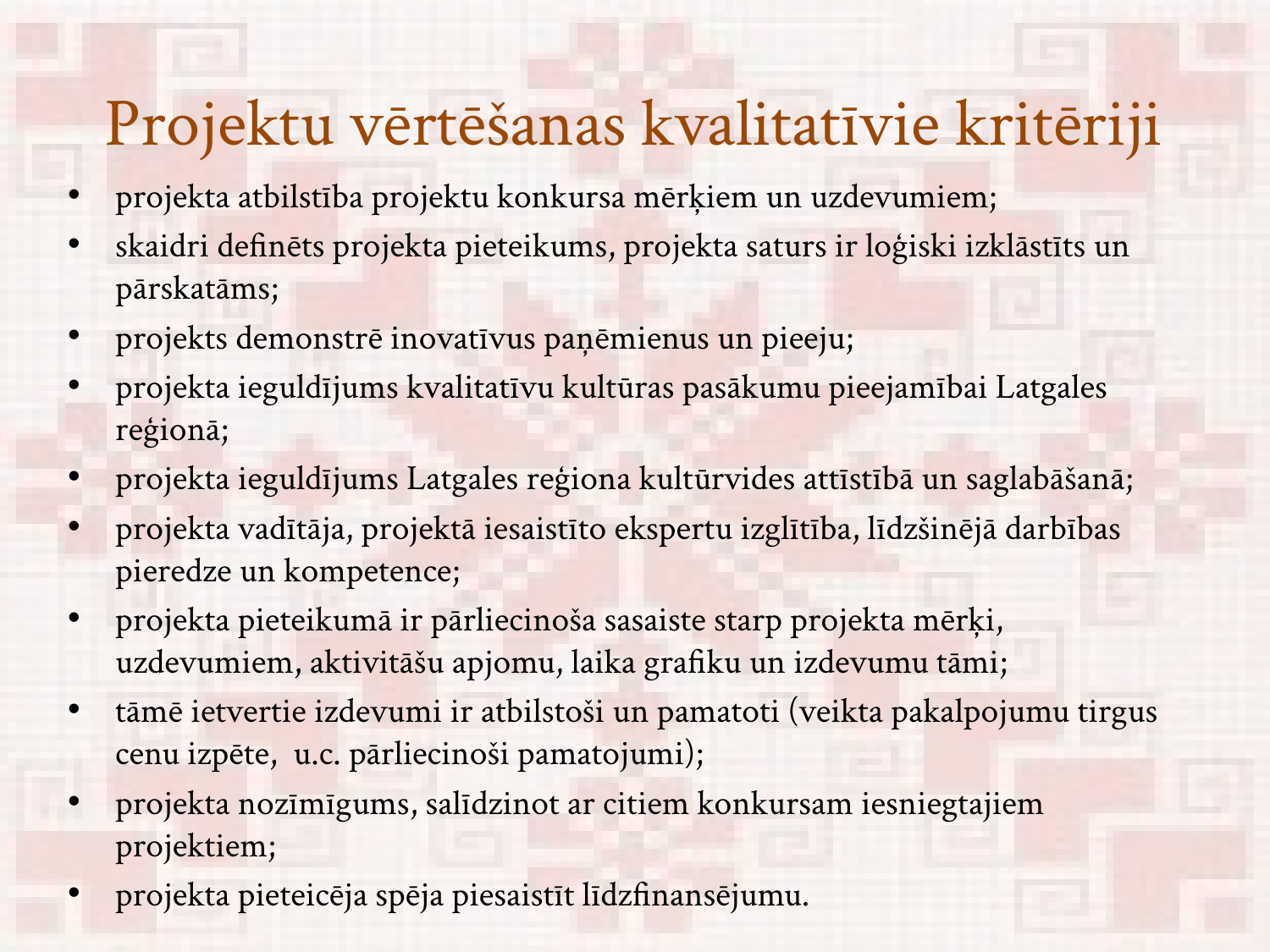

# Projektu vērtēšanas kvalitatīvie kritēriji
projekta atbilstība projektu konkursa mērķiem un uzdevumiem;
skaidri definēts projekta pieteikums, projekta saturs ir loģiski izklāstīts un pārskatāms;
projekts demonstrē inovatīvus paņēmienus un pieeju;
projekta ieguldījums kvalitatīvu kultūras pasākumu pieejamībai Latgales reģionā;
projekta ieguldījums Latgales reģiona kultūrvides attīstībā un saglabāšanā;
projekta vadītāja, projektā iesaistīto ekspertu izglītība, līdzšinējā darbības pieredze un kompetence;
projekta pieteikumā ir pārliecinoša sasaiste starp projekta mērķi, uzdevumiem, aktivitāšu apjomu, laika grafiku un izdevumu tāmi;
tāmē ietvertie izdevumi ir atbilstoši un pamatoti (veikta pakalpojumu tirgus cenu izpēte,  u.c. pārliecinoši pamatojumi);
projekta nozīmīgums, salīdzinot ar citiem konkursam iesniegtajiem projektiem;
projekta pieteicēja spēja piesaistīt līdzfinansējumu.